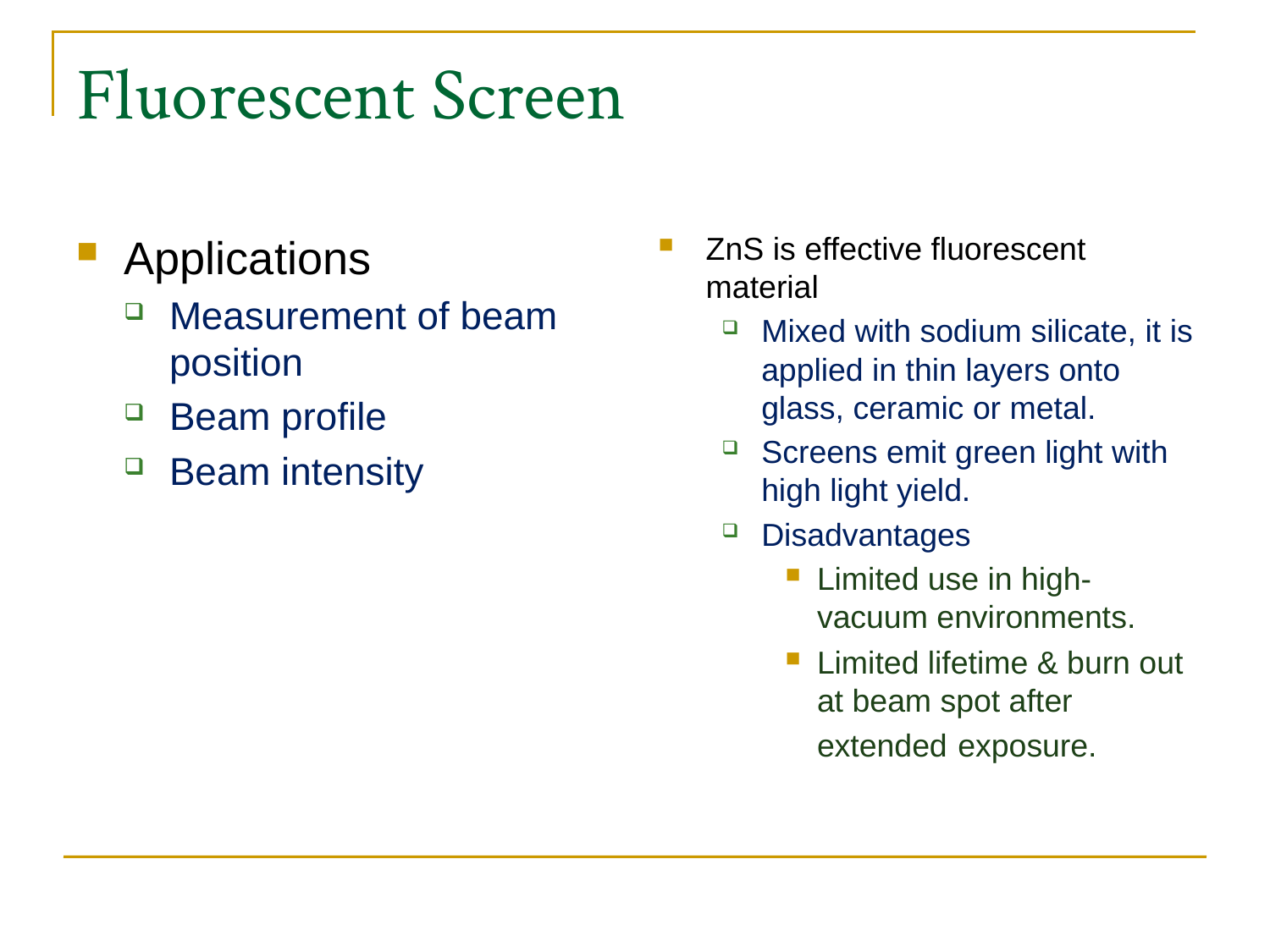

# Fluorescent Screen
Applications
Measurement of beam position
Beam profile
Beam intensity

ZnS is effective fluorescent material
Mixed with sodium silicate, it is applied in thin layers onto glass, ceramic or metal.
Screens emit green light with high light yield.
Disadvantages
Limited use in high-vacuum environments.
Limited lifetime & burn out at beam spot after extended exposure.